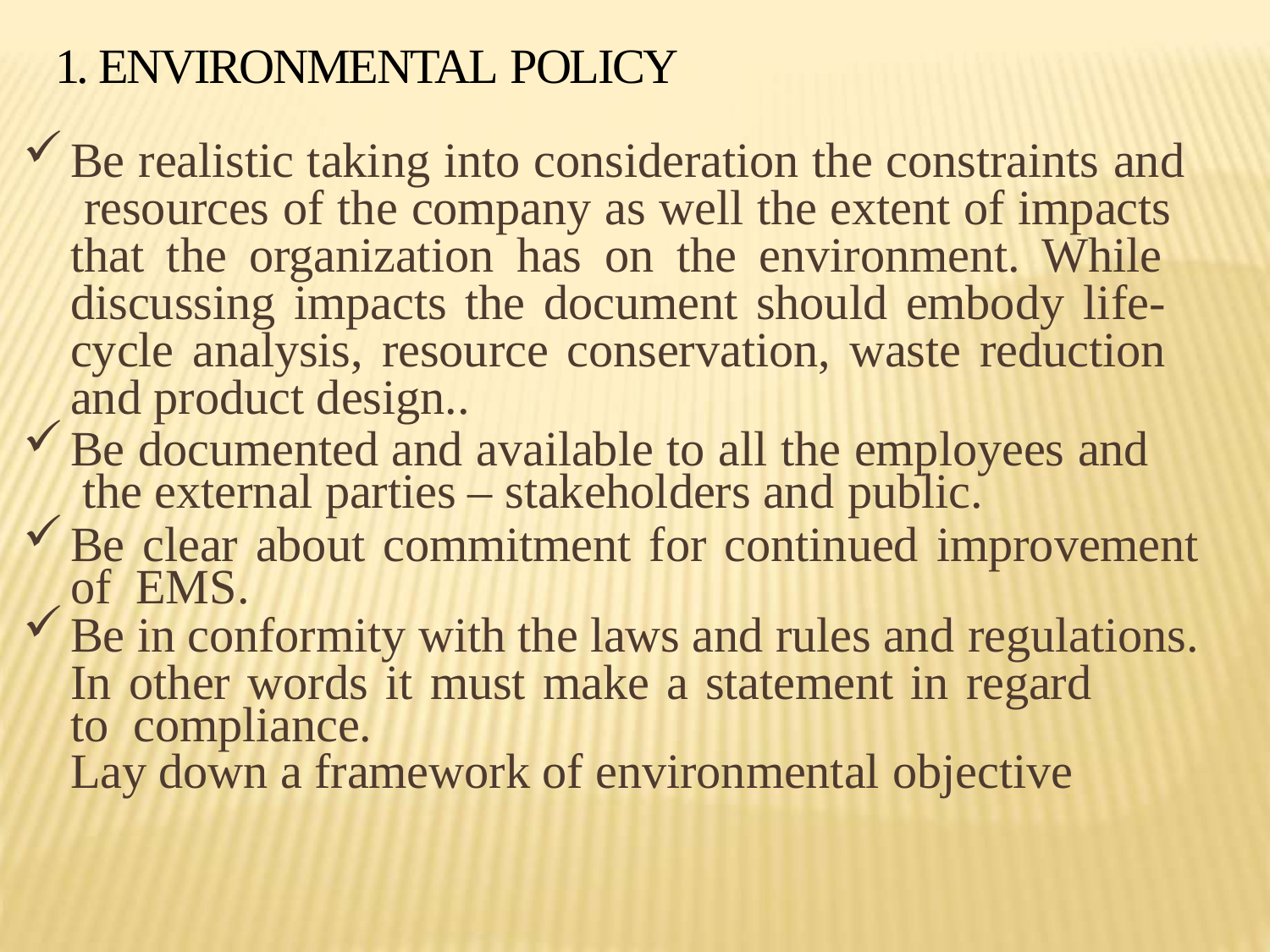

# 1. ENVIRONMENTAL POLICY
Be realistic taking into consideration the constraints and  resources of the company as well the extent of impacts  that the organization has on the environment. While  discussing impacts the document should embody life-  cycle analysis, resource conservation, waste reduction  and product design..
Be documented and available to all the employees and  the external parties – stakeholders and public.
Be clear about commitment for continued improvement of  EMS.
Be in conformity with the laws and rules and regulations.
In other words it must make a statement in regard to  compliance.
Lay down a framework of environmental objective